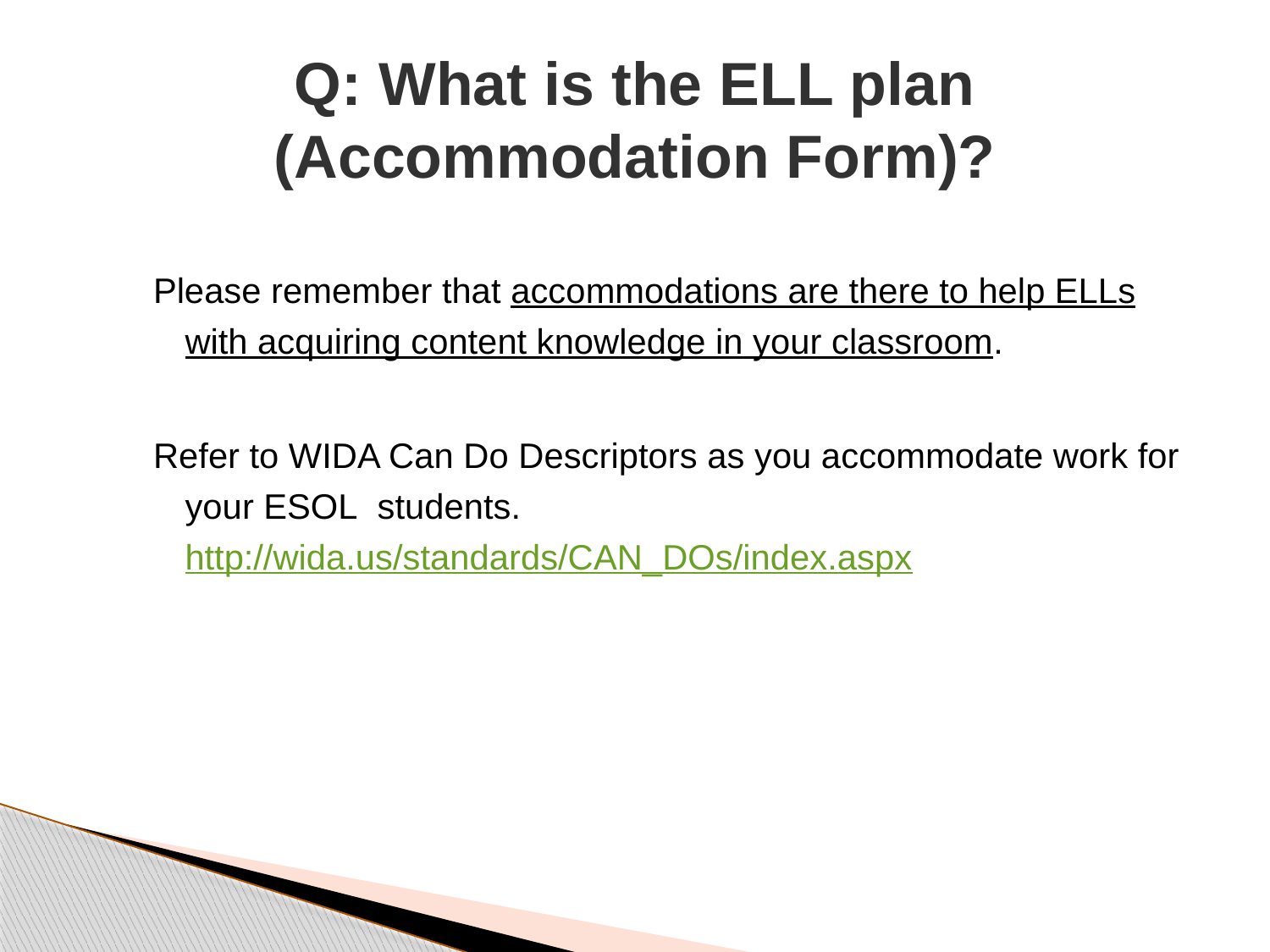

# Q: What is the ELL plan (Accommodation Form)?

Please remember that accommodations are there to help ELLs with acquiring content knowledge in your classroom.

Refer to WIDA Can Do Descriptors as you accommodate work for your ESOL  students. http://wida.us/standards/CAN_DOs/index.aspx